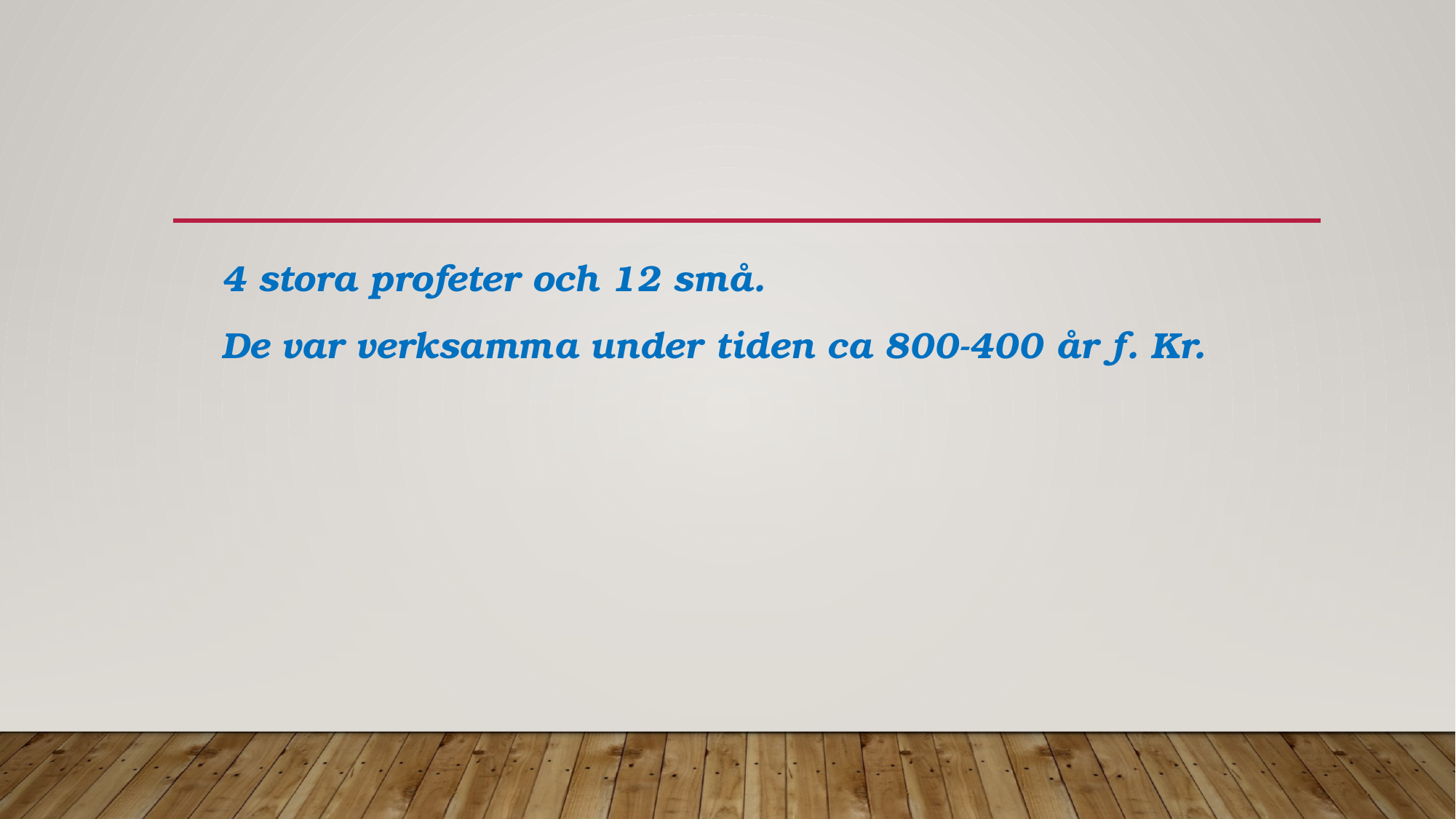

#
   4 stora profeter och 12 små.
   De var verksamma under tiden ca 800-400 år f. Kr.